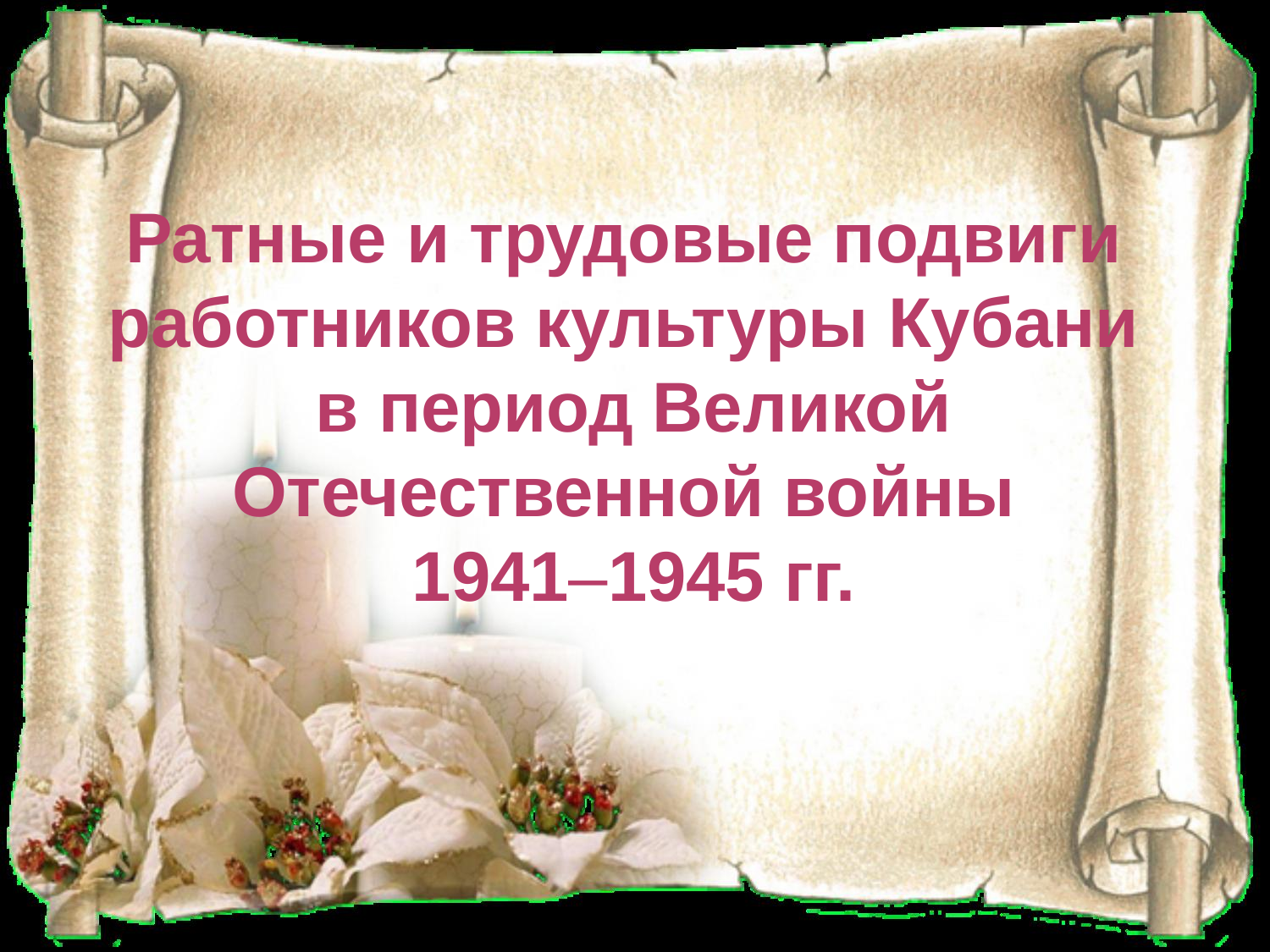

# Ратные и трудовые подвиги  работников культуры Кубани в период Великой Отечественной войны 1941–1945 гг.